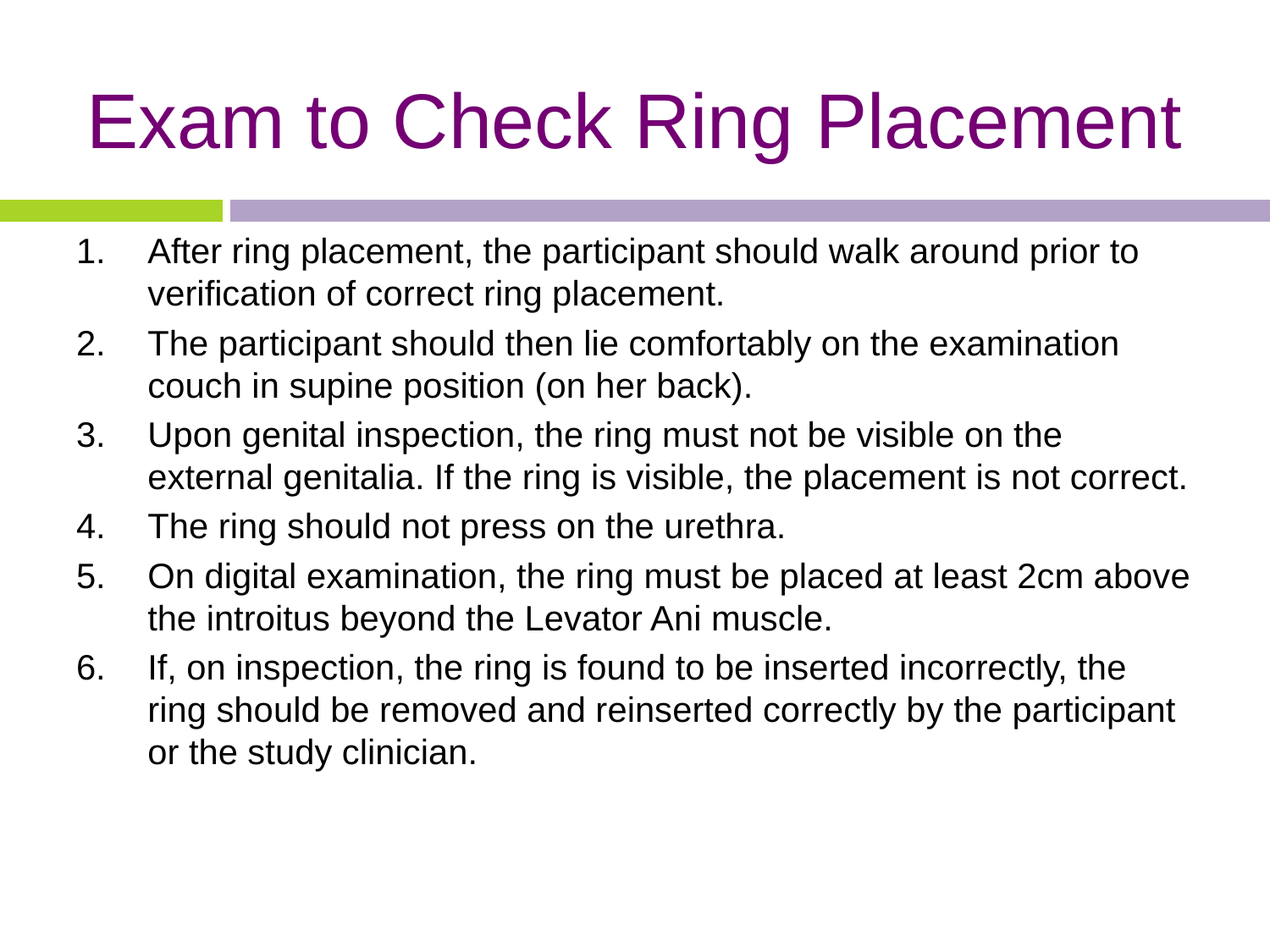

# Exam to Check Ring Placement
After ring placement, the participant should walk around prior to verification of correct ring placement.
The participant should then lie comfortably on the examination couch in supine position (on her back).
Upon genital inspection, the ring must not be visible on the external genitalia. If the ring is visible, the placement is not correct.
The ring should not press on the urethra.
On digital examination, the ring must be placed at least 2cm above the introitus beyond the Levator Ani muscle.
If, on inspection, the ring is found to be inserted incorrectly, the ring should be removed and reinserted correctly by the participant or the study clinician.